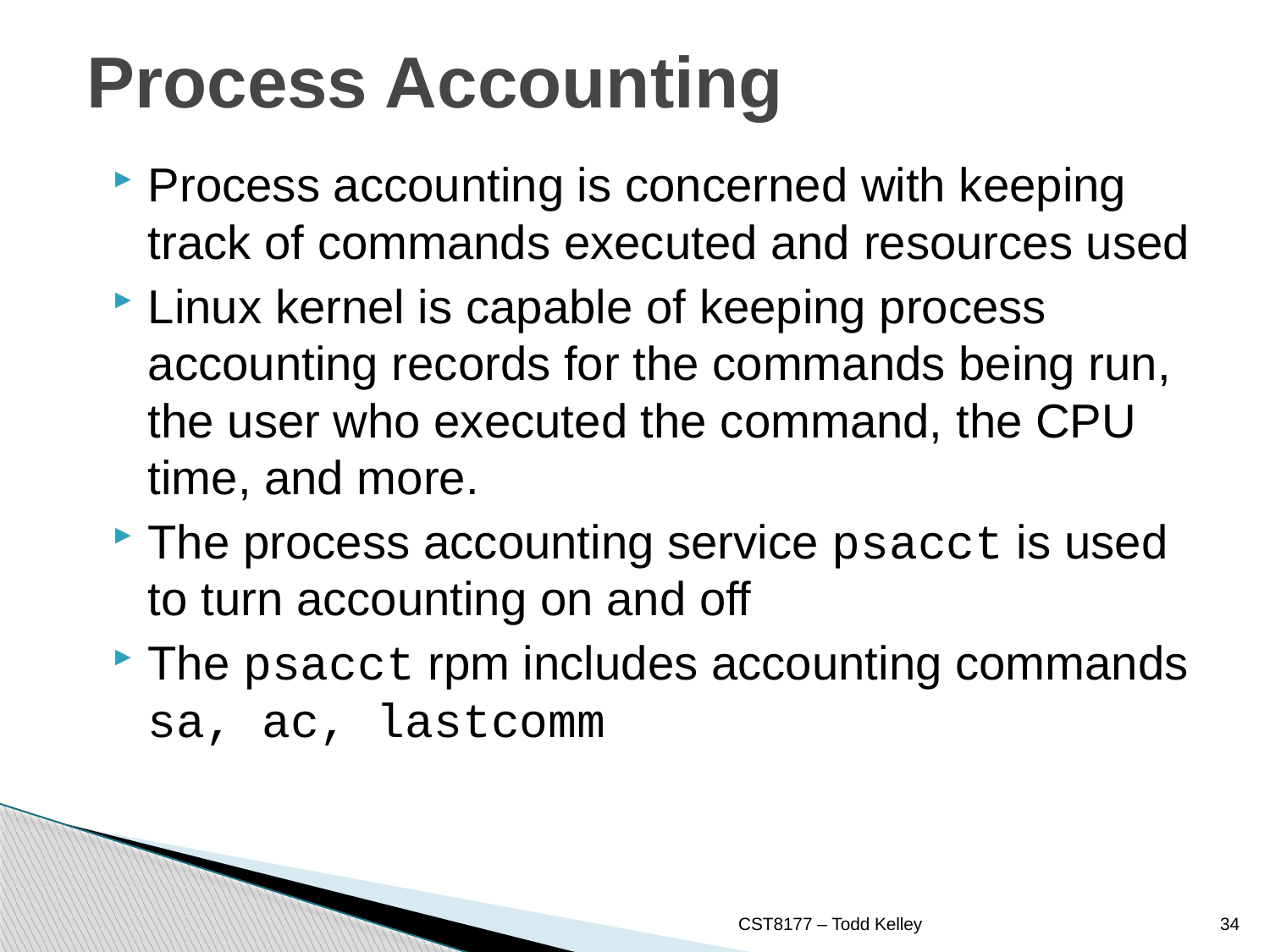

# Process Accounting
Process accounting is concerned with keeping track of commands executed and resources used
Linux kernel is capable of keeping process accounting records for the commands being run, the user who executed the command, the CPU time, and more.
The process accounting service psacct is used to turn accounting on and off
The psacct rpm includes accounting commands sa, ac, lastcomm
CST8177 – Todd Kelley
34